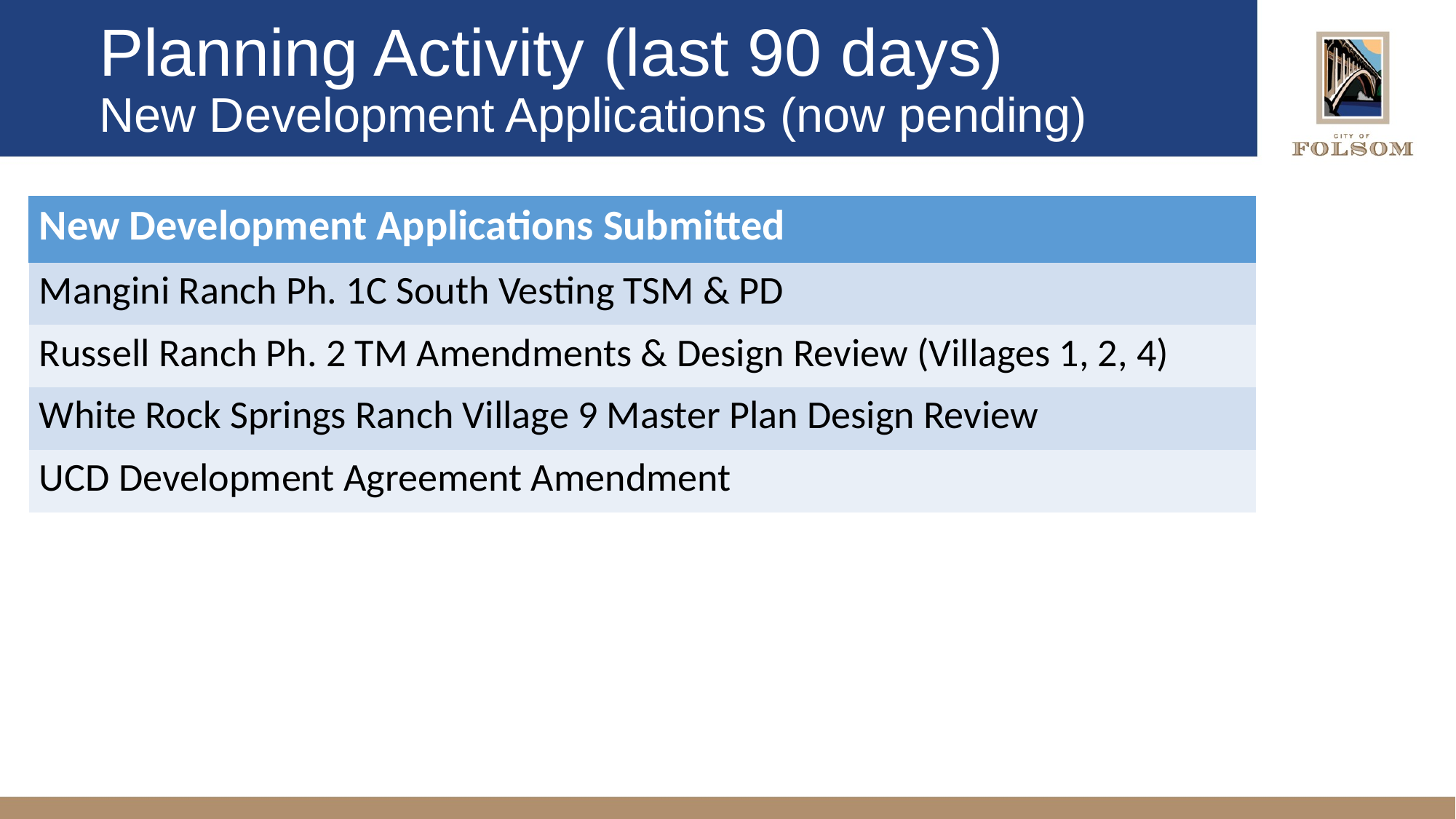

# Planning Activity (last 90 days) New Development Applications (now pending)
| New Development Applications Submitted |
| --- |
| Mangini Ranch Ph. 1C South Vesting TSM & PD |
| Russell Ranch Ph. 2 TM Amendments & Design Review (Villages 1, 2, 4) |
| White Rock Springs Ranch Village 9 Master Plan Design Review |
| UCD Development Agreement Amendment |